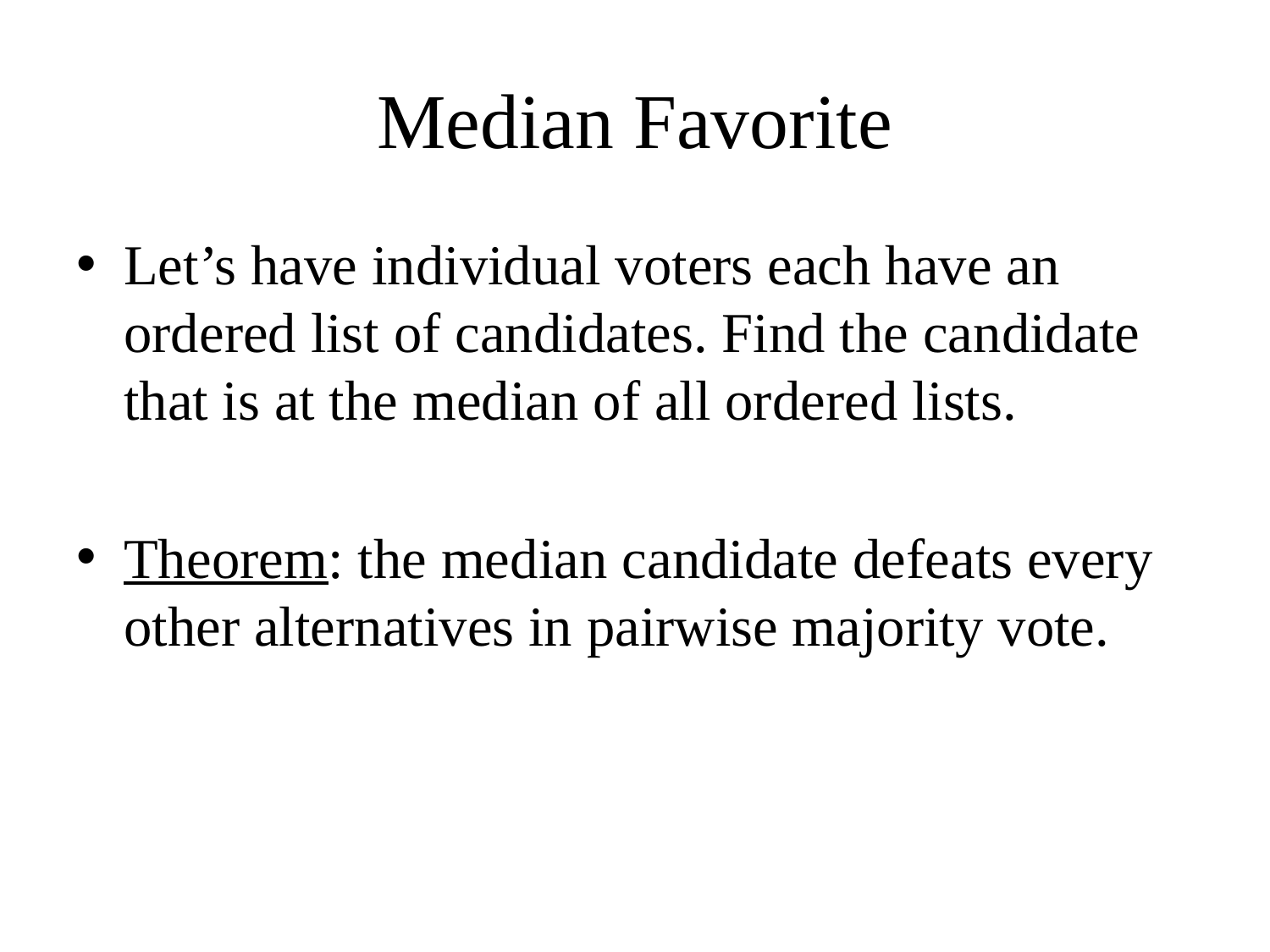

# Median Favorite
Let’s have individual voters each have an ordered list of candidates. Find the candidate that is at the median of all ordered lists.

Theorem: the median candidate defeats every other alternatives in pairwise majority vote.